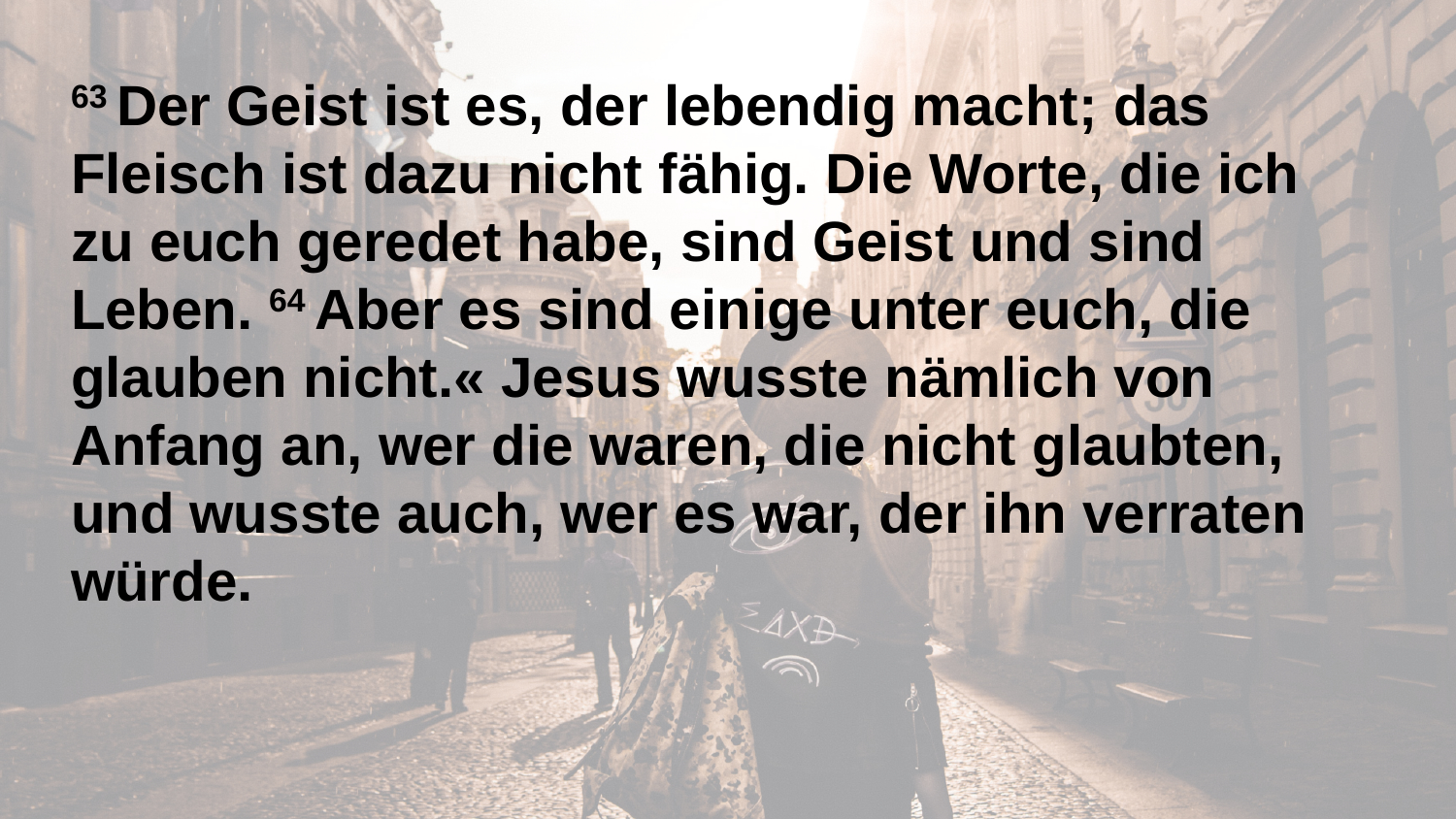

63 Der Geist ist es, der lebendig macht; das Fleisch ist dazu nicht fähig. Die Worte, die ich zu euch geredet habe, sind Geist und sind Leben. 64 Aber es sind einige unter euch, die glauben nicht.« Jesus wusste nämlich von Anfang an, wer die waren, die nicht glaubten, und wusste auch, wer es war, der ihn verraten würde.